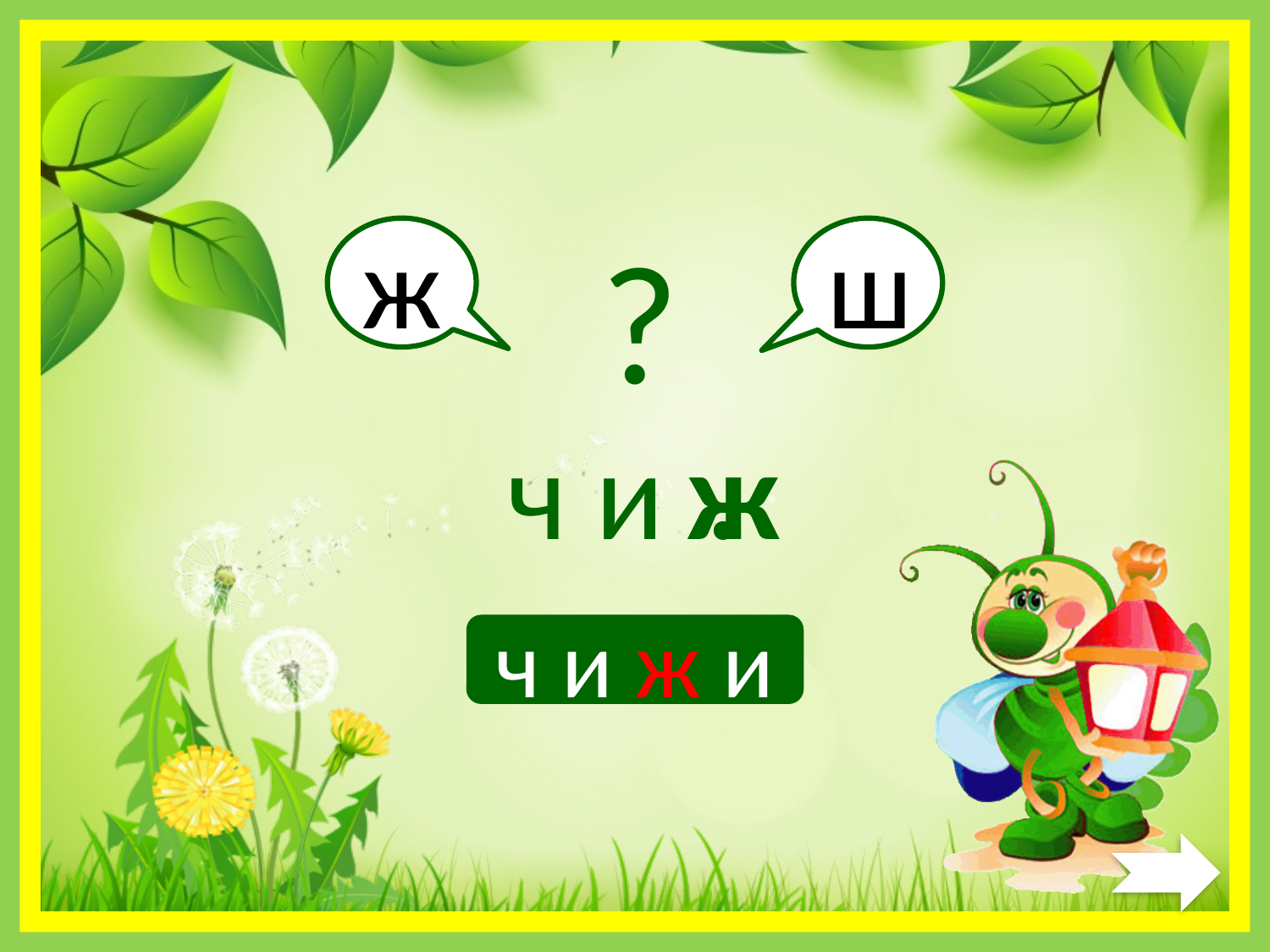

?
ж
ш
 ч и
ж
.
ч и ж и